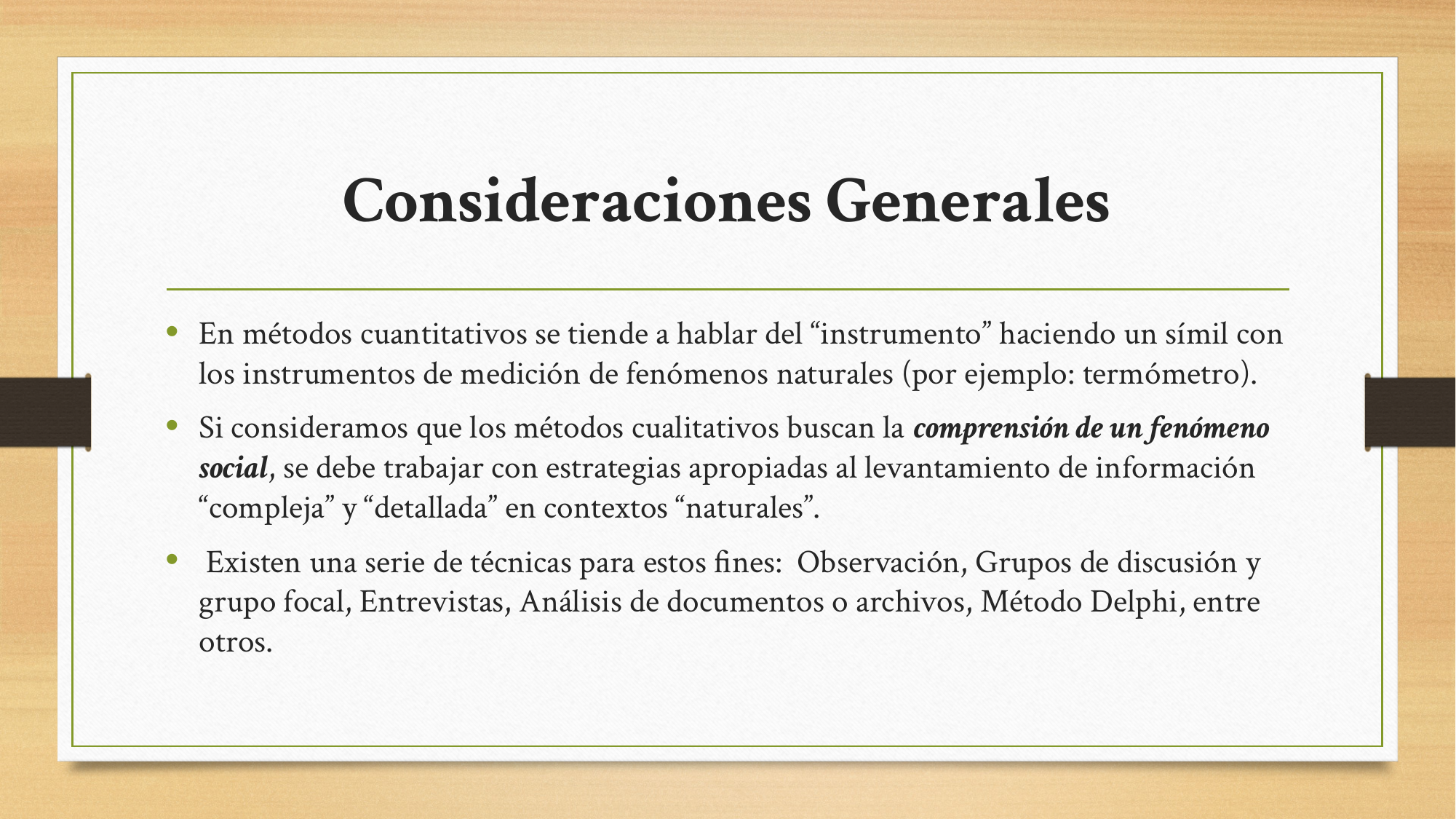

# Consideraciones Generales
En métodos cuantitativos se tiende a hablar del “instrumento” haciendo un símil con los instrumentos de medición de fenómenos naturales (por ejemplo: termómetro).
Si consideramos que los métodos cualitativos buscan la comprensión de un fenómeno social, se debe trabajar con estrategias apropiadas al levantamiento de información “compleja” y “detallada” en contextos “naturales”.
 Existen una serie de técnicas para estos fines:  Observación, Grupos de discusión y grupo focal, Entrevistas, Análisis de documentos o archivos, Método Delphi, entre otros.